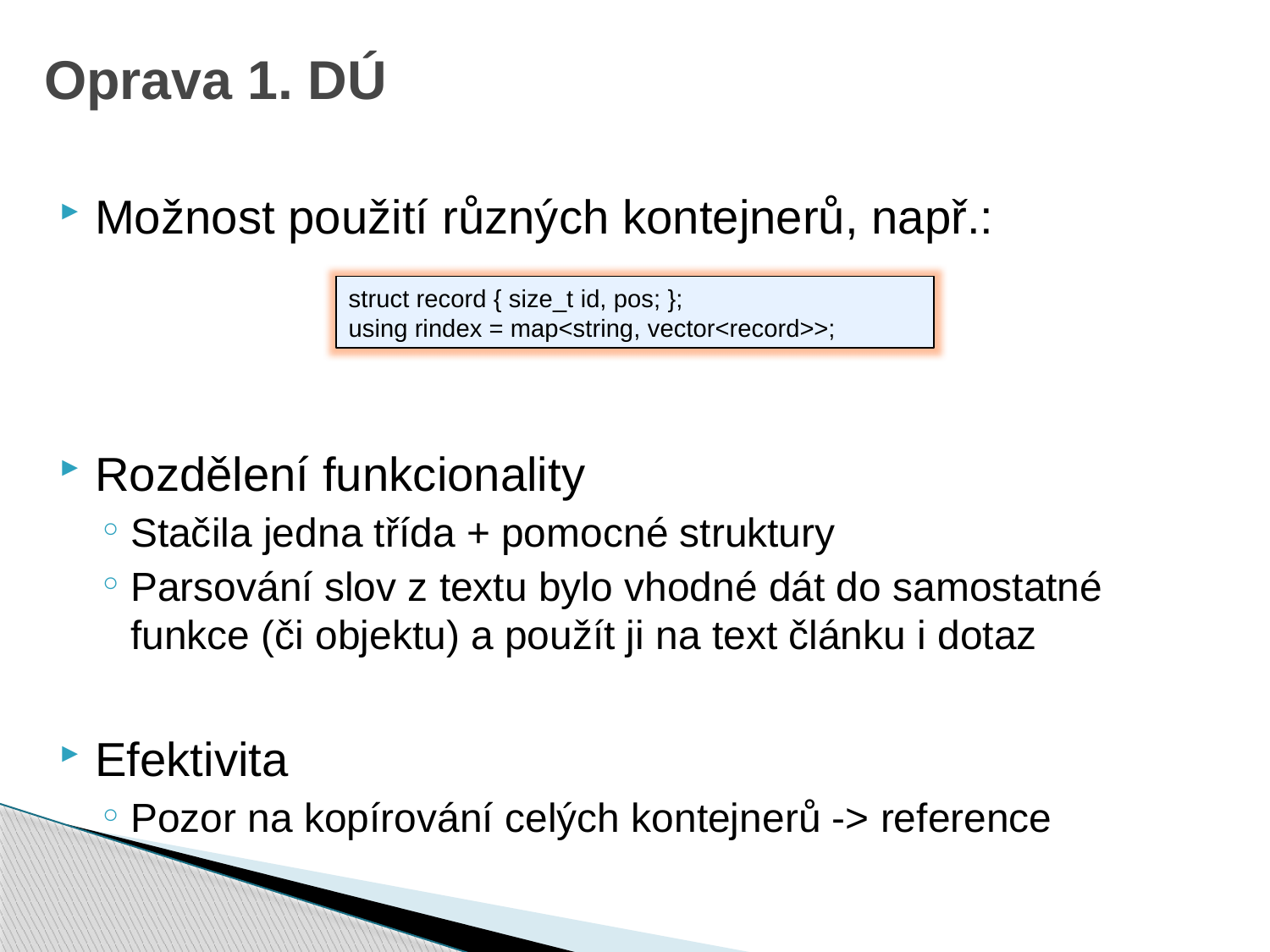

# Oprava 1. DÚ

Možnost použití různých kontejnerů, např.:

Rozdělení funkcionality
Stačila jedna třída + pomocné struktury
Parsování slov z textu bylo vhodné dát do samostatné funkce (či objektu) a použít ji na text článku i dotaz

Efektivita
Pozor na kopírování celých kontejnerů -> reference
struct record { size_t id, pos; };
using rindex = map<string, vector<record>>;